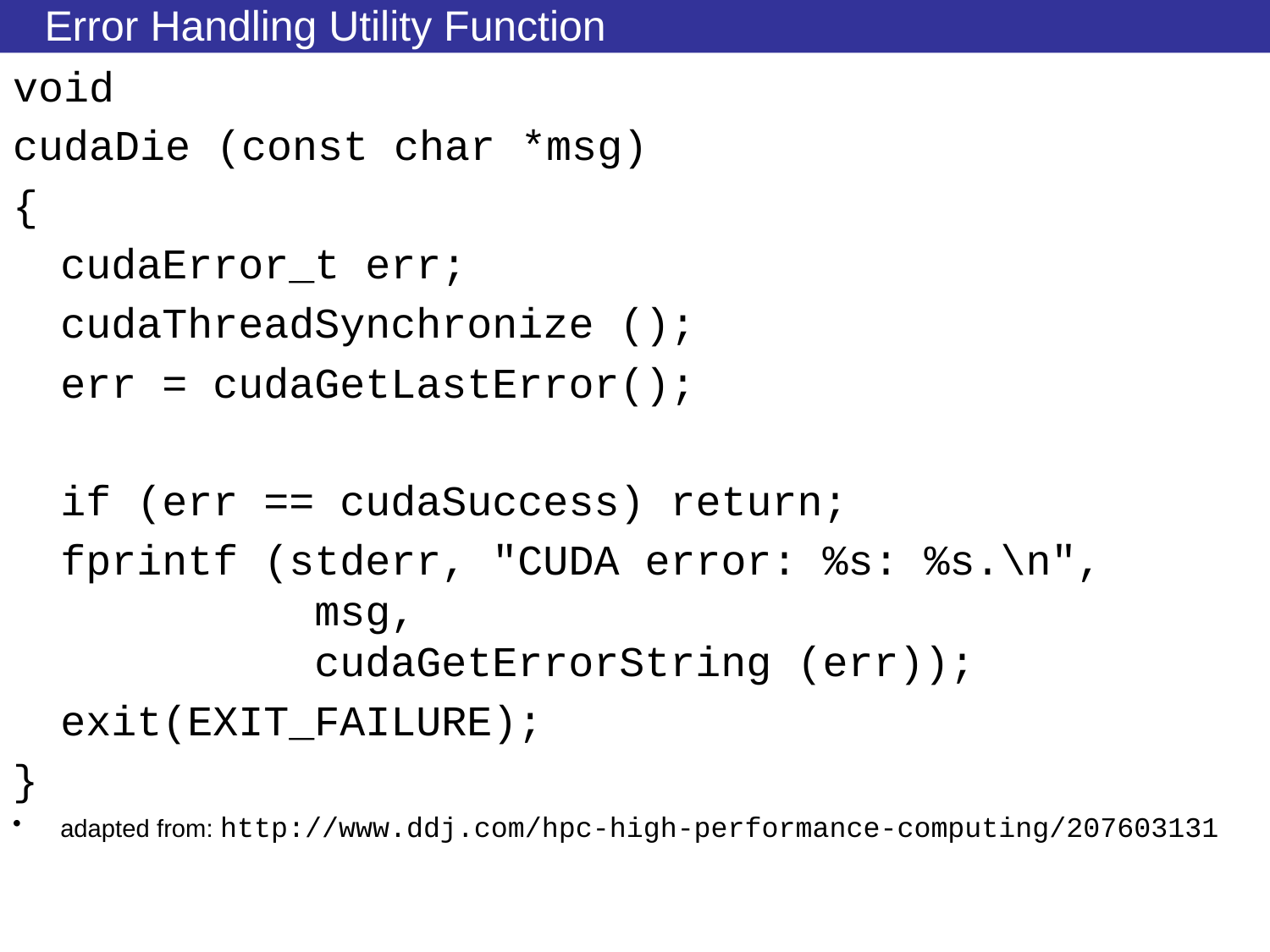

# Error Handling Utility Function
void
cudaDie (const char *msg)
{
	cudaError_t err;
	cudaThreadSynchronize ();
	err = cudaGetLastError();

	if (err == cudaSuccess) return;
	fprintf (stderr, "CUDA error: %s: %s.\n",
	 	msg,
	 	cudaGetErrorString (err));
	exit(EXIT_FAILURE);
}
adapted from: http://www.ddj.com/hpc-high-performance-computing/207603131